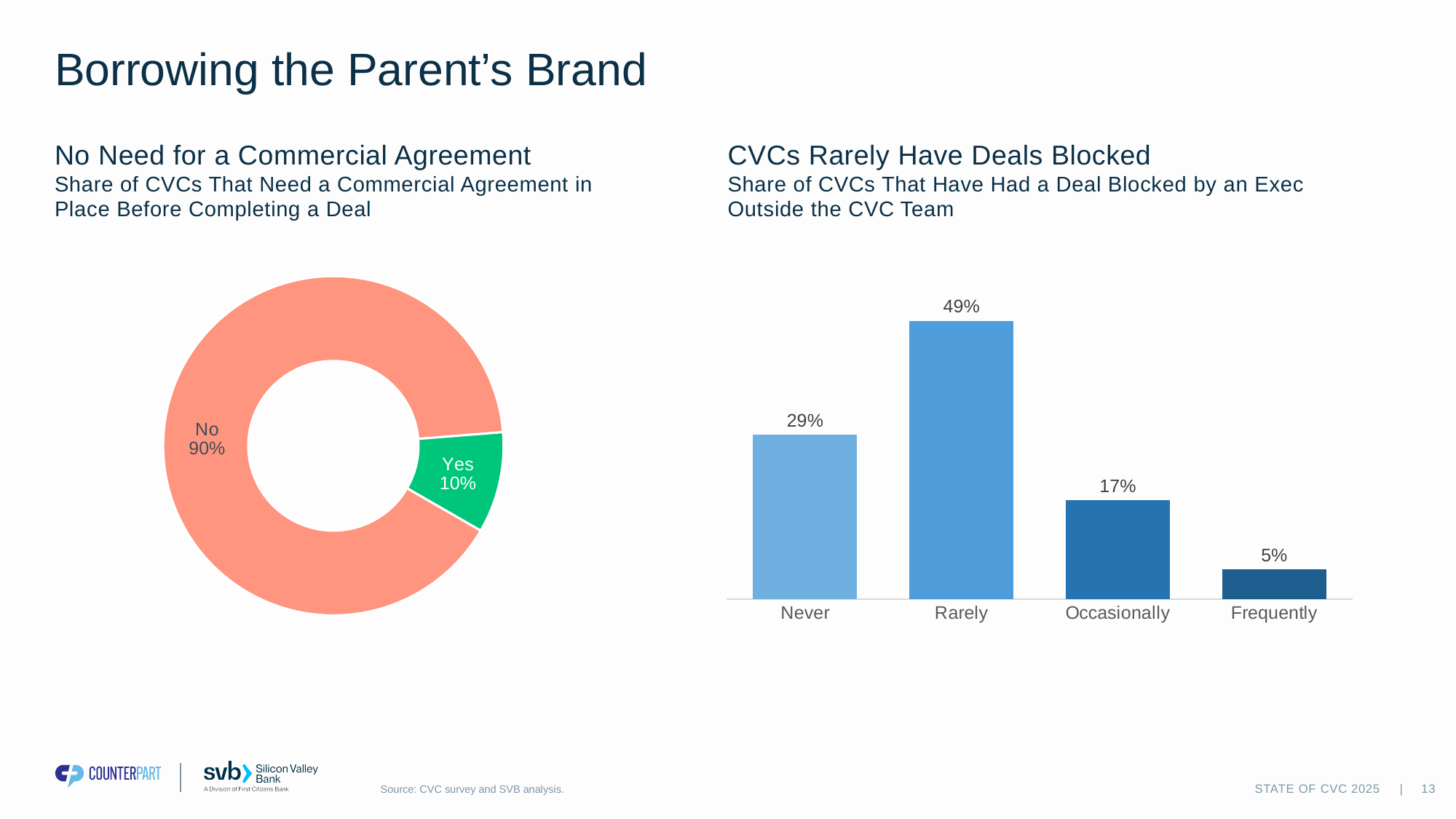

# Borrowing the Parent’s Brand
No Need for a Commercial Agreement
Share of CVCs That Need a Commercial Agreement in Place Before Completing a Deal
CVCs Rarely Have Deals Blocked
Share of CVCs That Have Had a Deal Blocked by an Exec Outside the CVC Team

### Chart

| Category | Share |
|---|---|
| Never | 0.28846153846153844 |
| Rarely | 0.48717948717948717 |
| Occasionally | 0.17307692307692307 |
| Frequently | 0.05128205128205128 |

### Chart

| Category | Count of need_commercial_agreement_from_25 |
|---|---|
| No | 141.0 |
| Yes | 15.0 |
13
STATE OF CVC 2025     |
Source: CVC survey and SVB analysis.